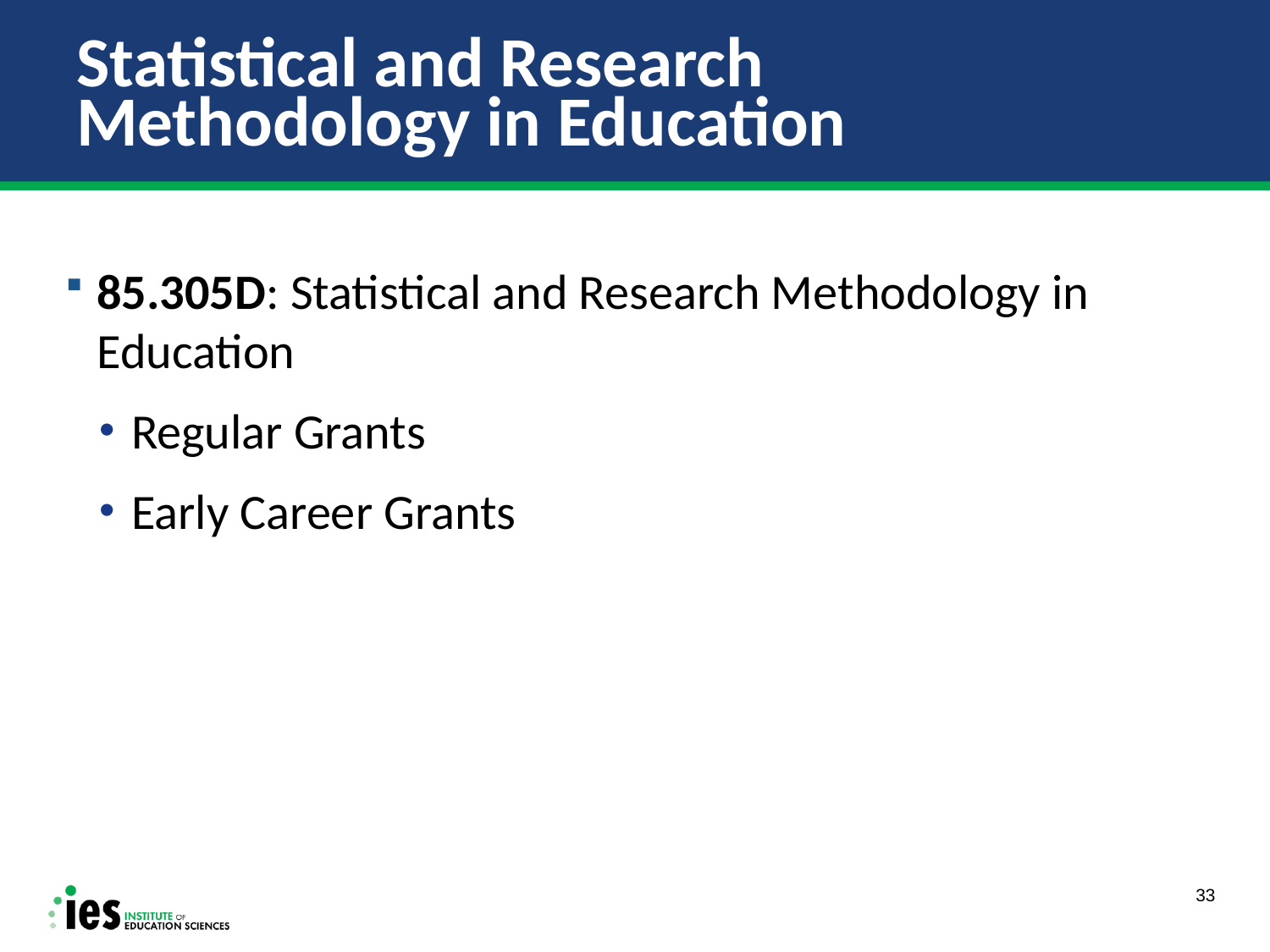

# Statistical and Research Methodology in Education
85.305D: Statistical and Research Methodology in Education
Regular Grants
Early Career Grants
33